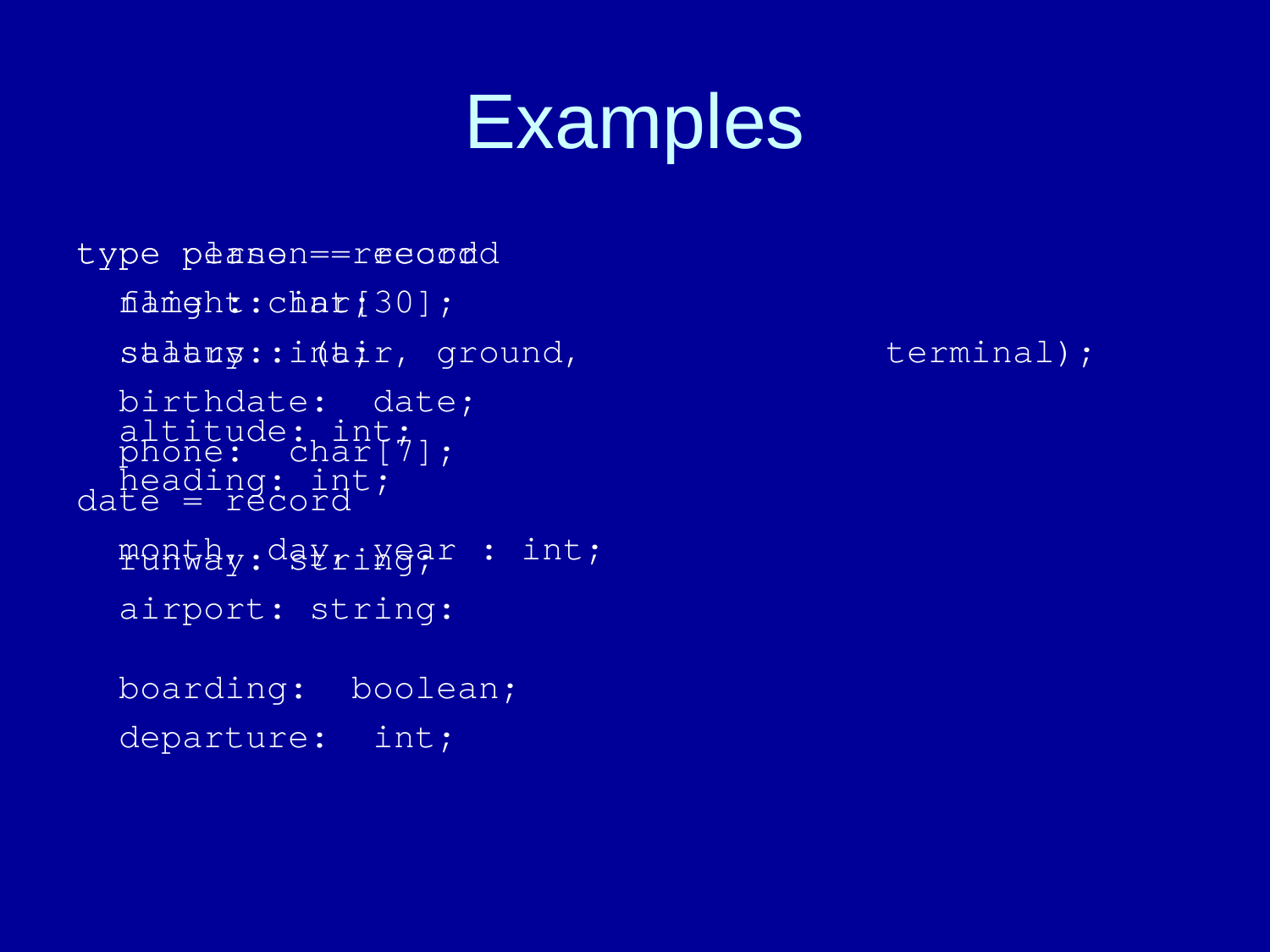

# Examples
type person = record
  name : char[30];
  salary: int;
  birthdate:  date;
  phone:  char[7];
date = record
  month, day, year : int;
type plane = record
  flight: int;
  status : (air, ground,        		terminal);

  altitude: int;
  heading: int;

  runway: string;
  airport: string:

  boarding:  boolean;
  departure:  int;